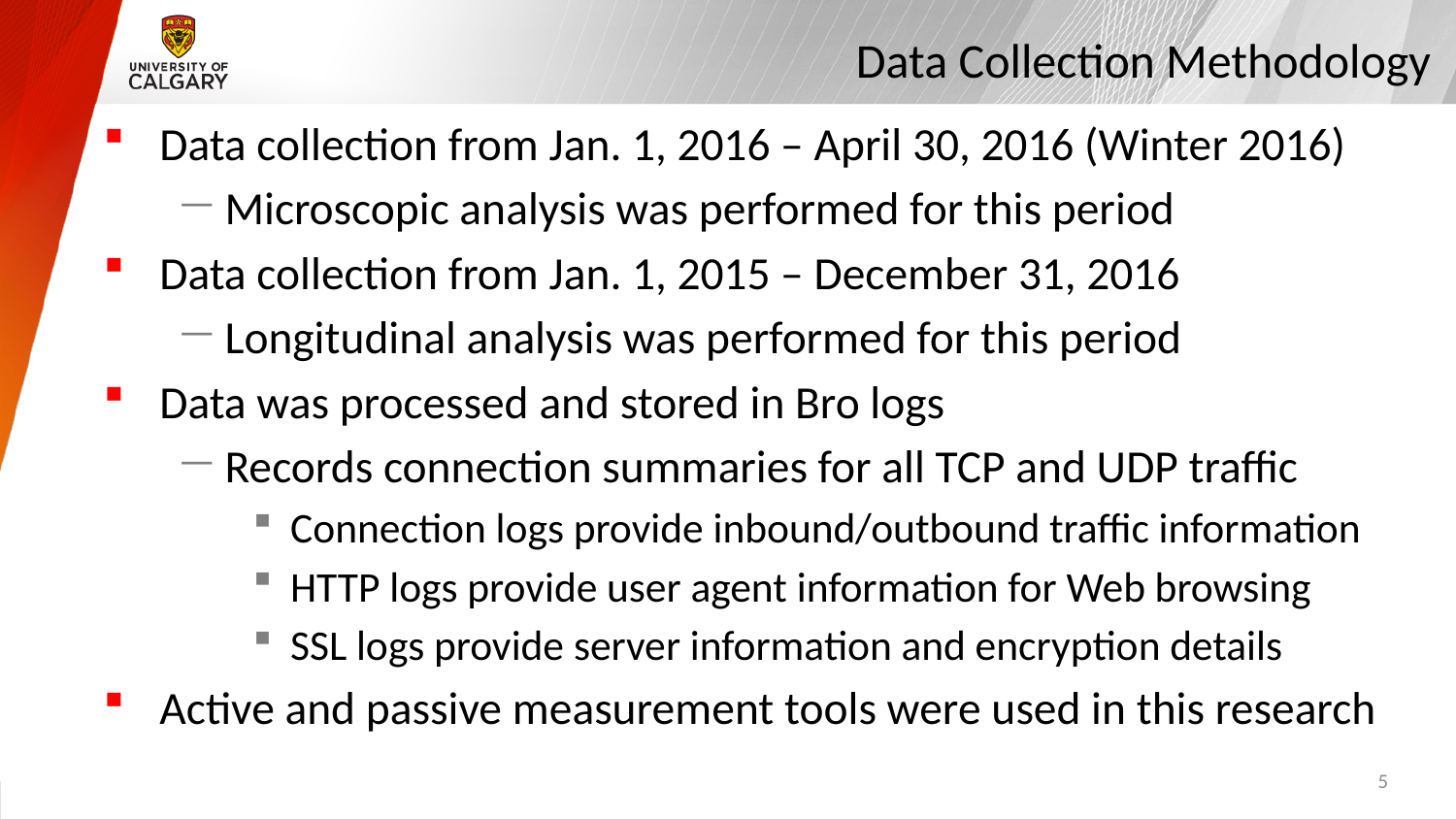

# Data Collection Methodology
Data collection from Jan. 1, 2016 – April 30, 2016 (Winter 2016)
Microscopic analysis was performed for this period
Data collection from Jan. 1, 2015 – December 31, 2016
Longitudinal analysis was performed for this period
Data was processed and stored in Bro logs
Records connection summaries for all TCP and UDP traffic
Connection logs provide inbound/outbound traffic information
HTTP logs provide user agent information for Web browsing
SSL logs provide server information and encryption details
Active and passive measurement tools were used in this research

5